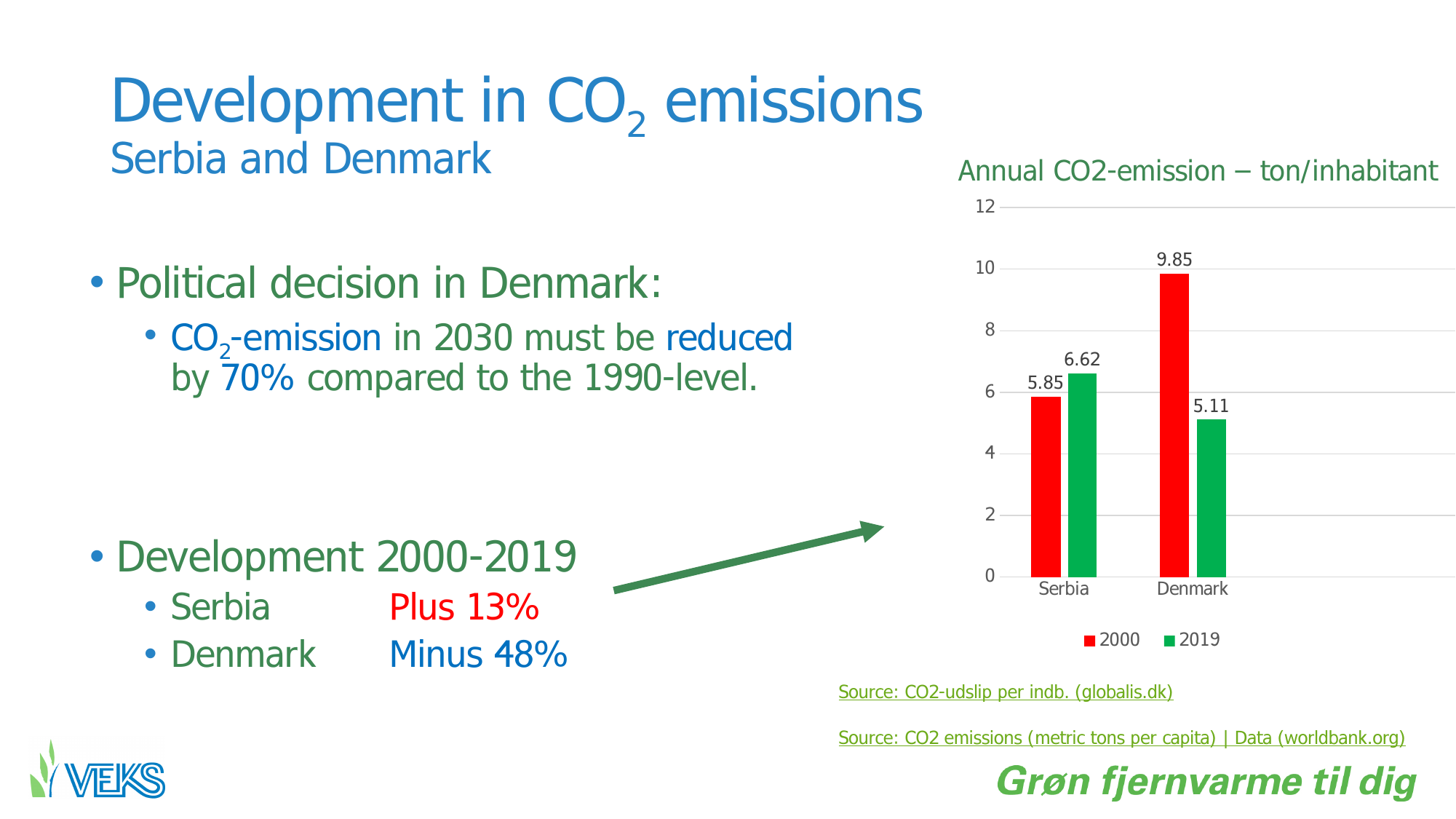

# Development in CO2 emissions Serbia and Denmark

### Chart: Annual CO2-emission – ton/inhabitant

| Category | 2000 | 2019 |
|---|---|---|
| Serbia | 5.85 | 6.62 |
| Denmark | 9.85 | 5.11 |
Political decision in Denmark:
CO2-emission in 2030 must be reduced by 70% compared to the 1990-level.

Development 2000-2019
Serbia		Plus 13%
Denmark	Minus 48%
Source: CO2-udslip per indb. (globalis.dk)
Source: CO2 emissions (metric tons per capita) | Data (worldbank.org)